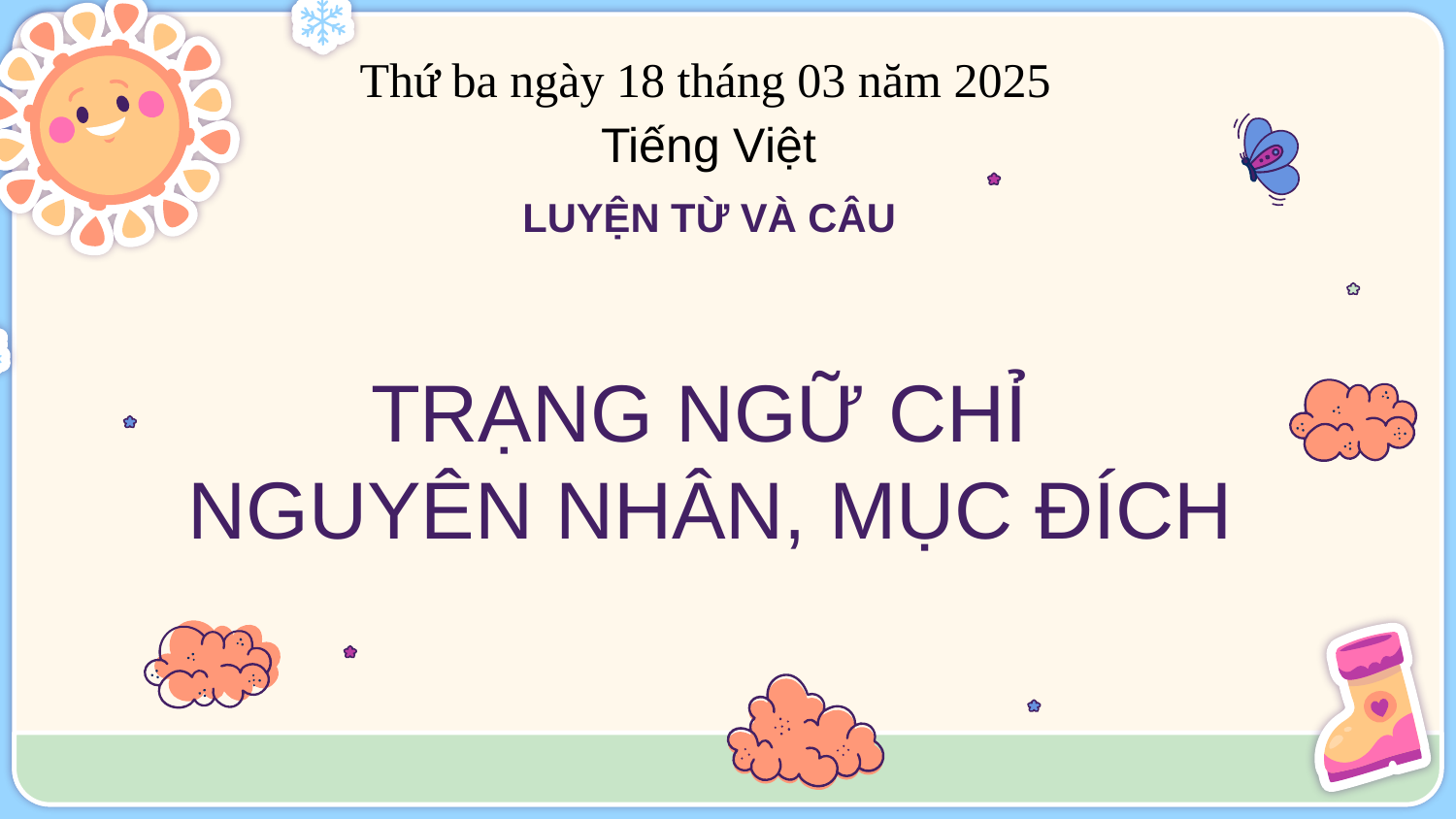

Thứ ba ngày 18 tháng 03 năm 2025
Tiếng Việt

LUYỆN TỪ VÀ CÂU
# TRẠNG NGỮ CHỈ NGUYÊN NHÂN, MỤC ĐÍCH